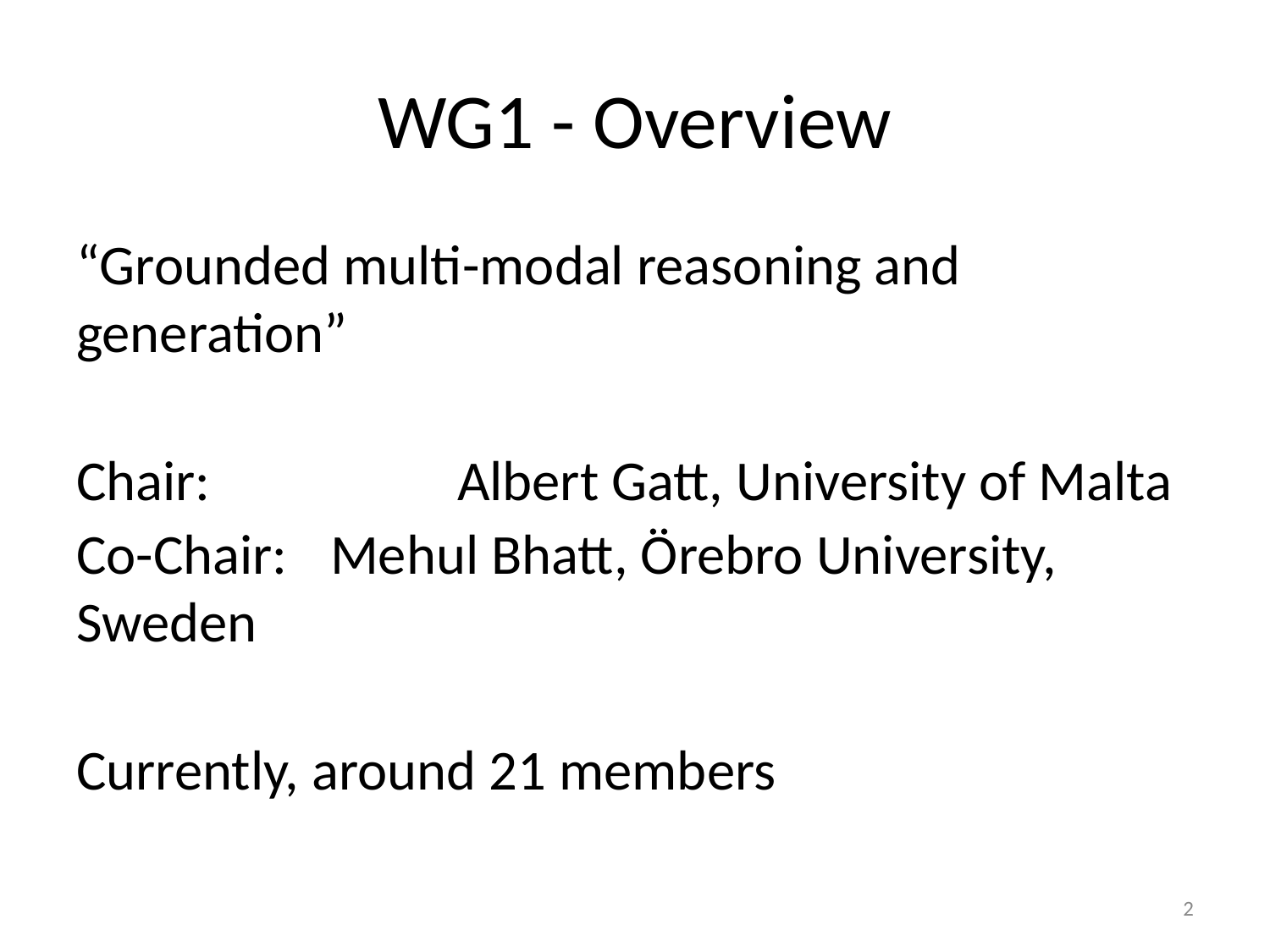

# WG1 - Overview
“Grounded multi-modal reasoning and generation”

Chair: 		Albert Gatt, University of Malta
Co-Chair: 	Mehul Bhatt, Örebro University, Sweden

Currently, around 21 members
2